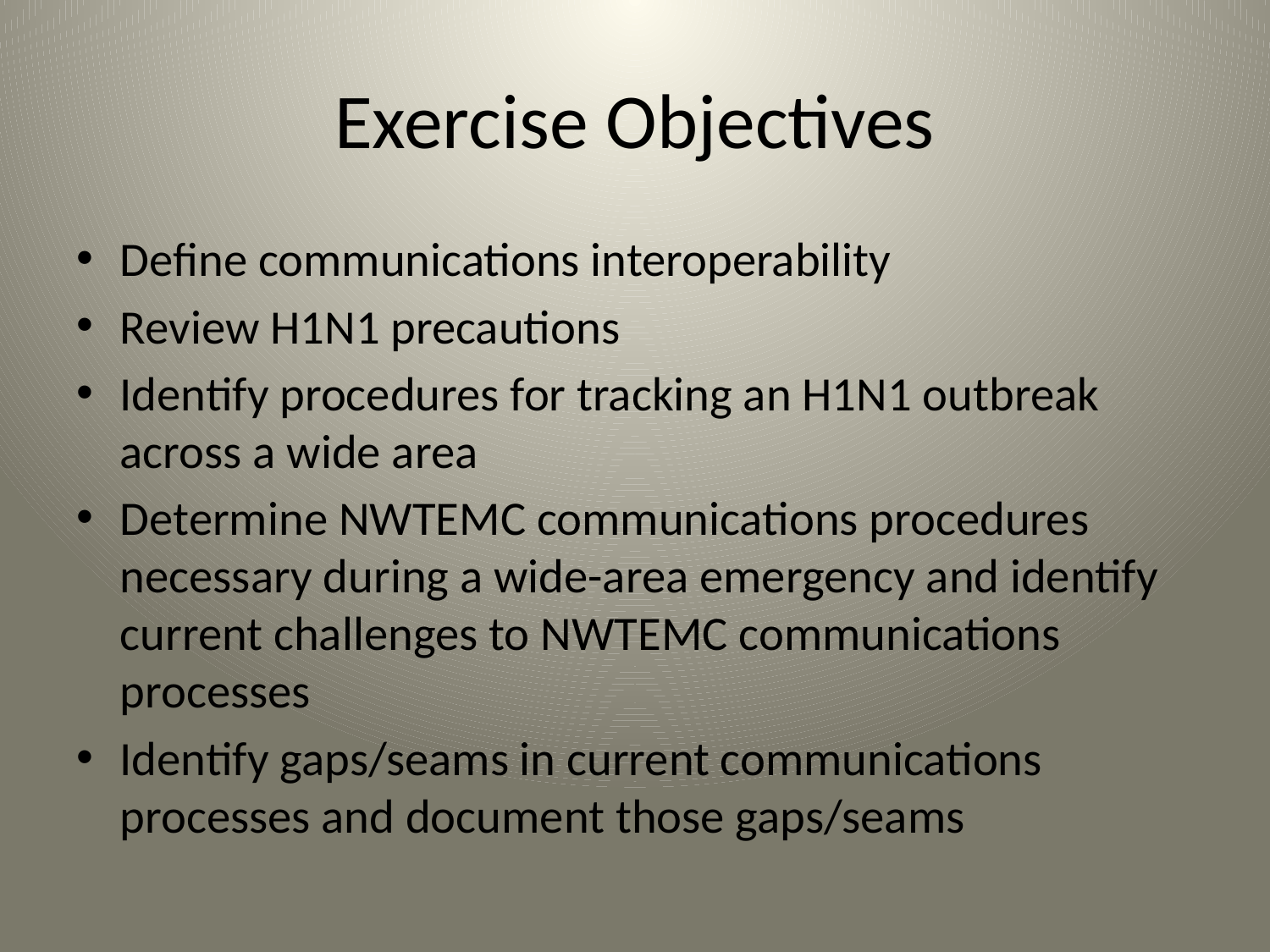

# Exercise Objectives
Define communications interoperability
Review H1N1 precautions
Identify procedures for tracking an H1N1 outbreak across a wide area
Determine NWTEMC communications procedures necessary during a wide-area emergency and identify current challenges to NWTEMC communications processes
Identify gaps/seams in current communications processes and document those gaps/seams